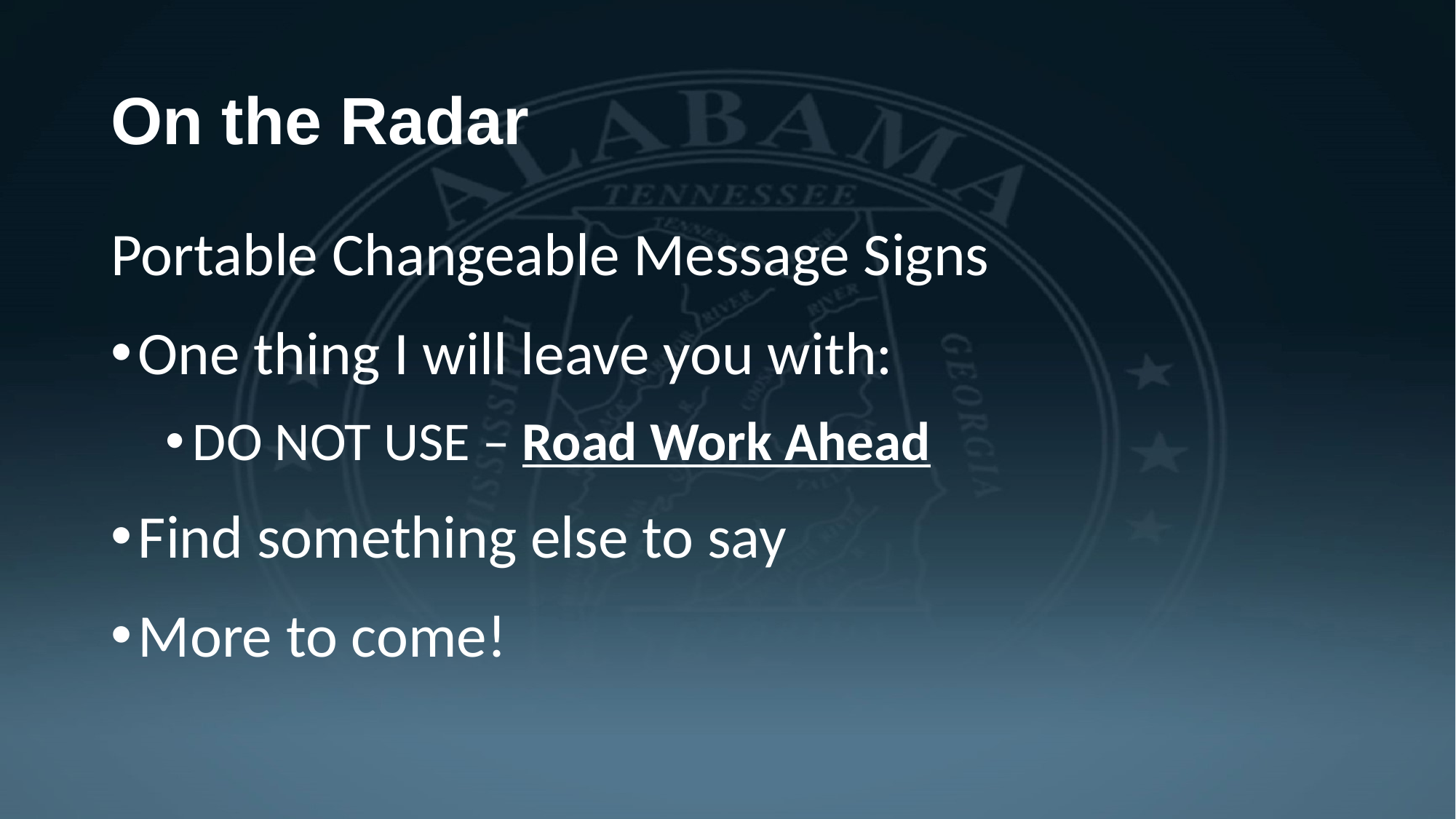

# On the Radar
Portable Changeable Message Signs
One thing I will leave you with:
DO NOT USE – Road Work Ahead
Find something else to say
More to come!